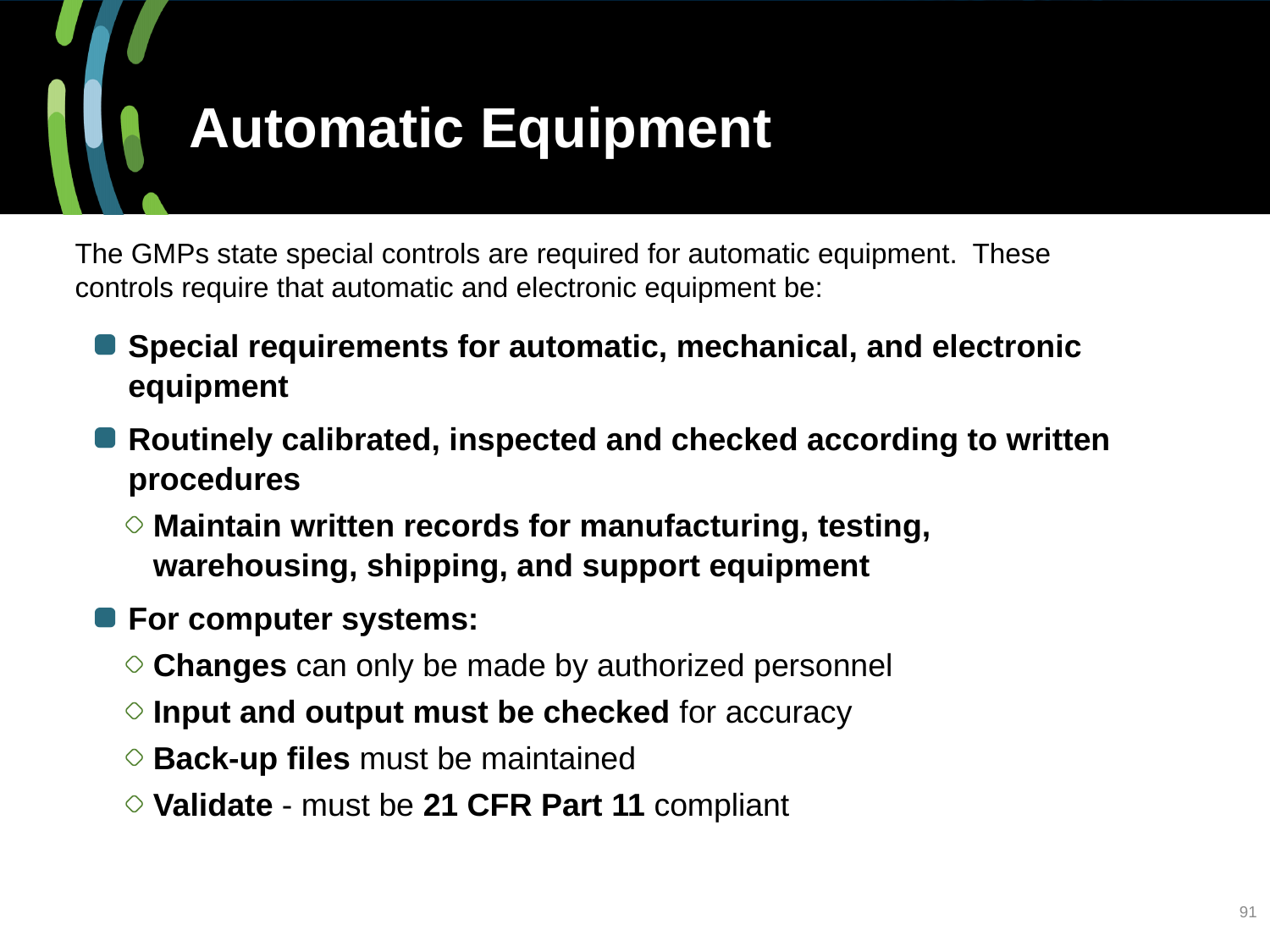

# Automatic Equipment
The GMPs state special controls are required for automatic equipment.  These controls require that automatic and electronic equipment be:
Special requirements for automatic, mechanical, and electronic equipment
Routinely calibrated, inspected and checked according to written procedures
Maintain written records for manufacturing, testing, warehousing, shipping, and support equipment
For computer systems:
Changes can only be made by authorized personnel
Input and output must be checked for accuracy
Back-up files must be maintained
Validate - must be 21 CFR Part 11 compliant
91